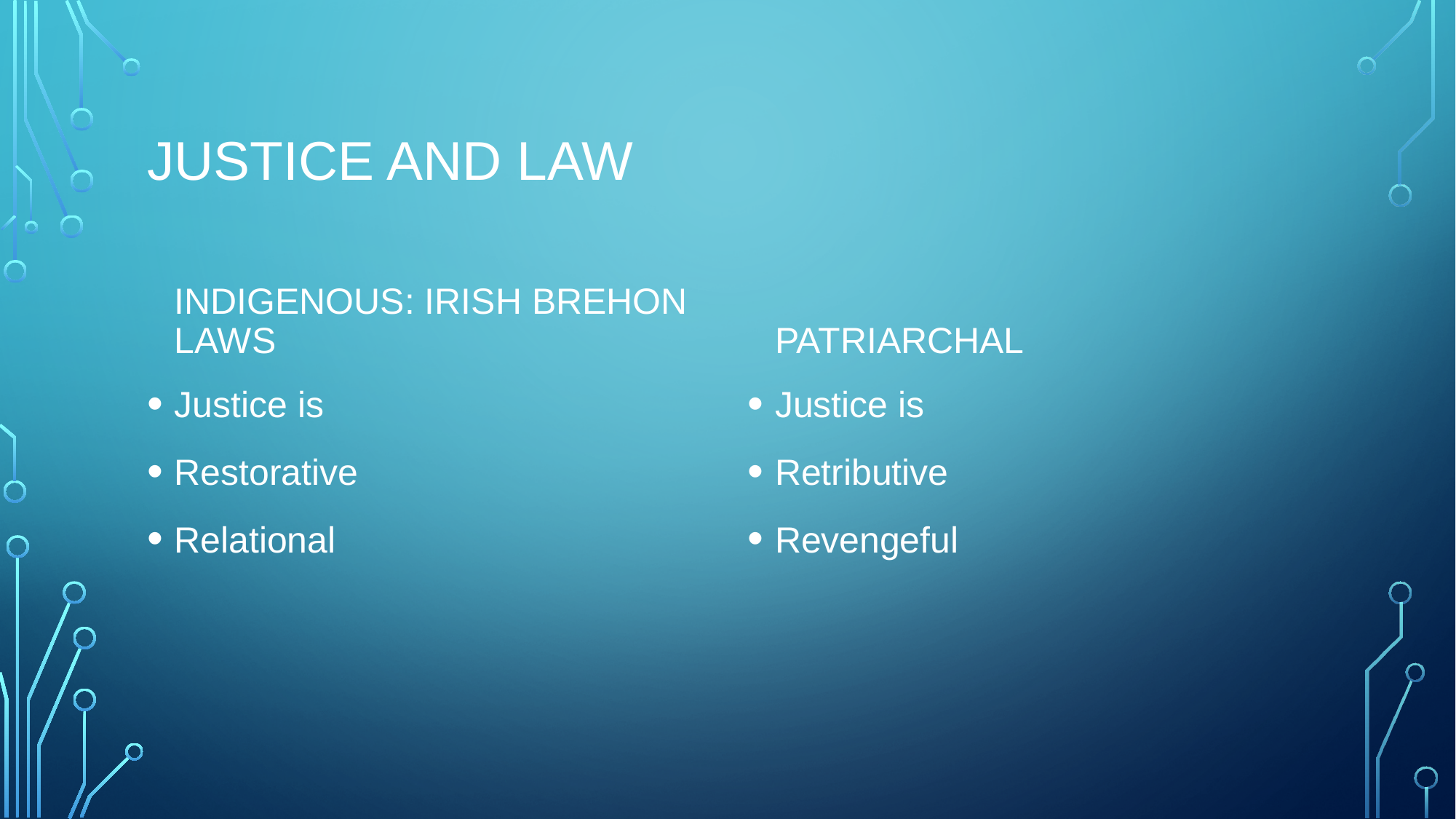

# Justice and law
Patriarchal
Indigenous: irish Brehon laws
Justice is
Restorative
Relational
Justice is
Retributive
Revengeful